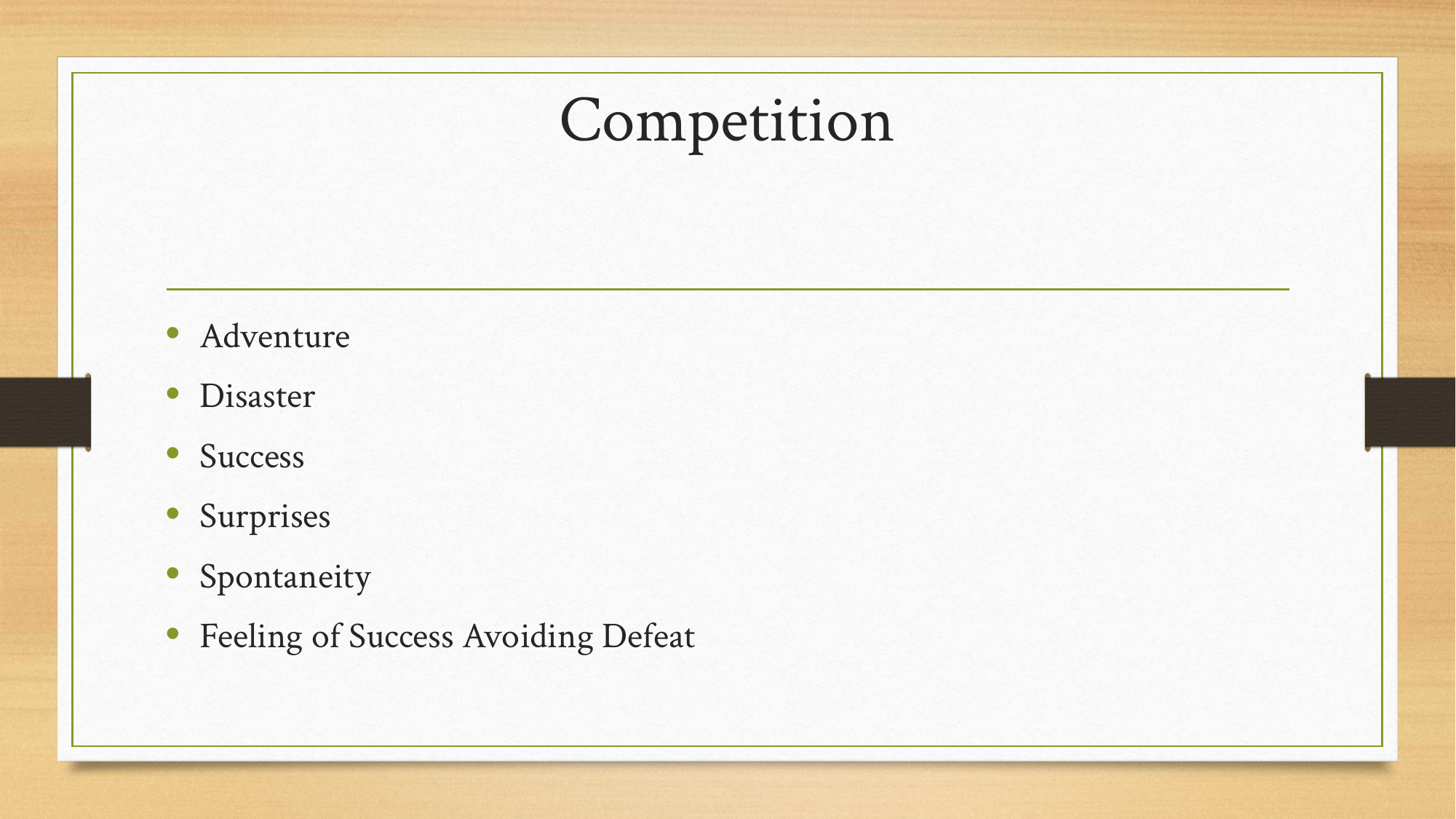

# Competition
Adventure
Disaster
Success
Surprises
Spontaneity
Feeling of Success Avoiding Defeat